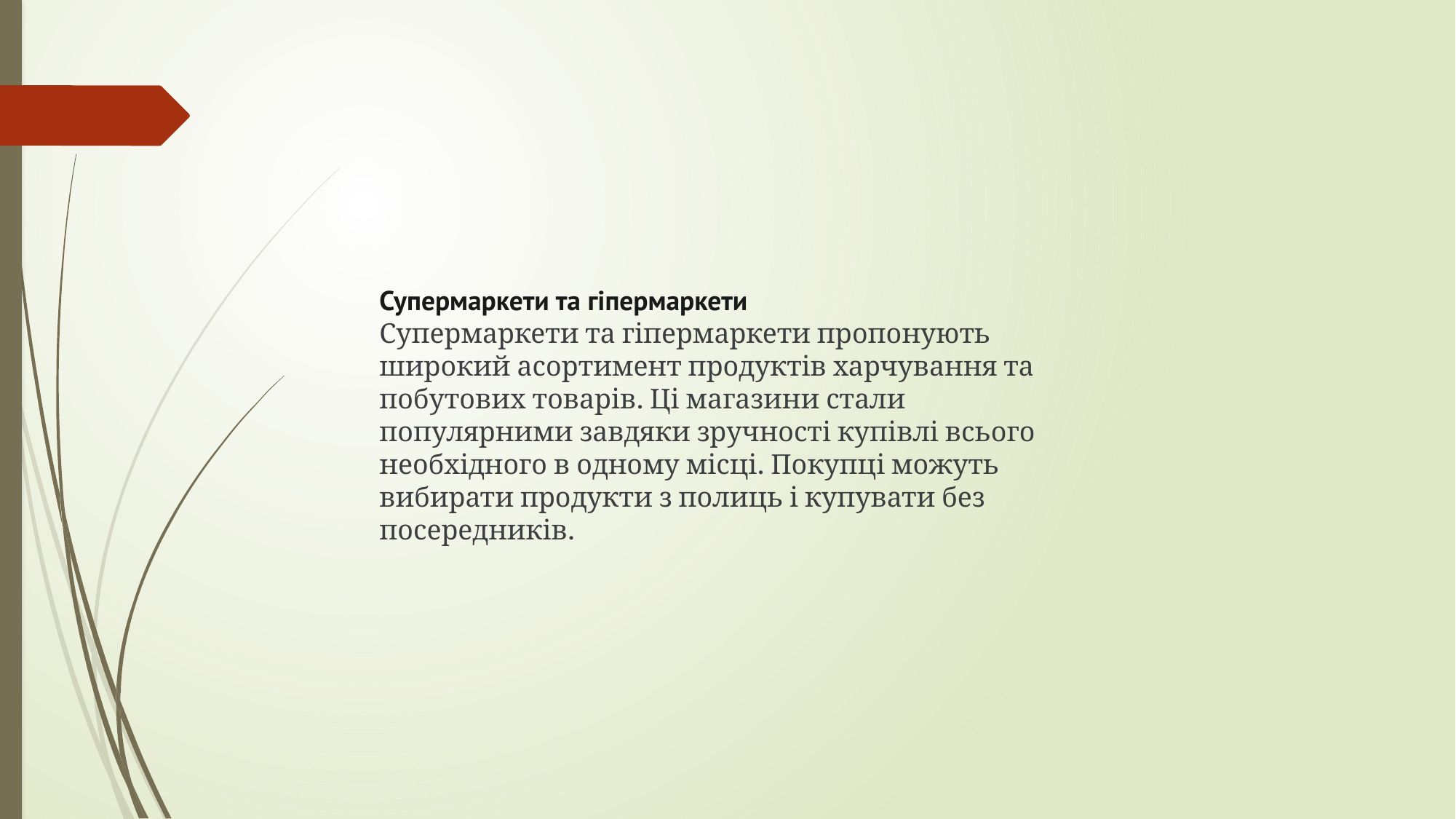

Супермаркети та гіпермаркети
Супермаркети та гіпермаркети пропонують широкий асортимент продуктів харчування та побутових товарів. Ці магазини стали популярними завдяки зручності купівлі всього необхідного в одному місці. Покупці можуть вибирати продукти з полиць і купувати без посередників.